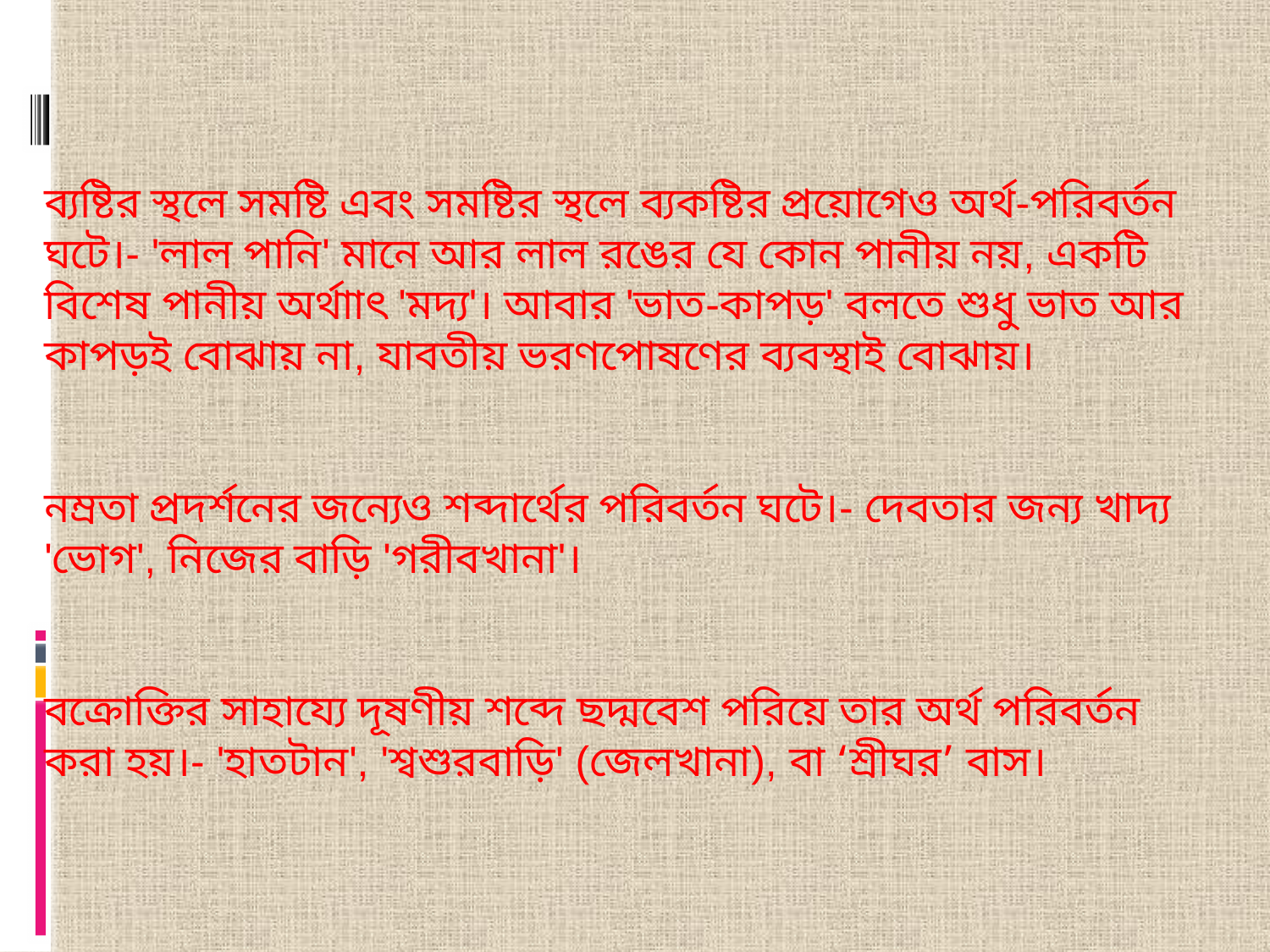

ব্যষ্টির স্থলে সমষ্টি এবং সমষ্টির স্থলে ব্যকষ্টির প্রয়ােগেও অর্থ-পরিবর্তন ঘটে।- 'লাল পানি' মানে আর লাল রঙের যে কোন পানীয় নয়, একটি বিশেষ পানীয় অর্থাাৎ 'মদ্য'। আবার 'ভাত-কাপড়' বলতে শুধু ভাত আর কাপড়ই বােঝায় না, যাবতীয় ভরণপােষণের ব্যবস্থাই বােঝায়।

নম্রতা প্রদর্শনের জন্যেও শব্দার্থের পরিবর্তন ঘটে।- দেবতার জন্য খাদ্য 'ভােগ', নিজের বাড়ি 'গরীবখানা'।

বক্রোক্তির সাহায্যে দূষণীয় শব্দে ছদ্মবেশ পরিয়ে তার অর্থ পরিবর্তন করা হয়।- 'হাতটান', 'শ্বশুরবাড়ি' (জেলখানা), বা ‘শ্রীঘর’ বাস।